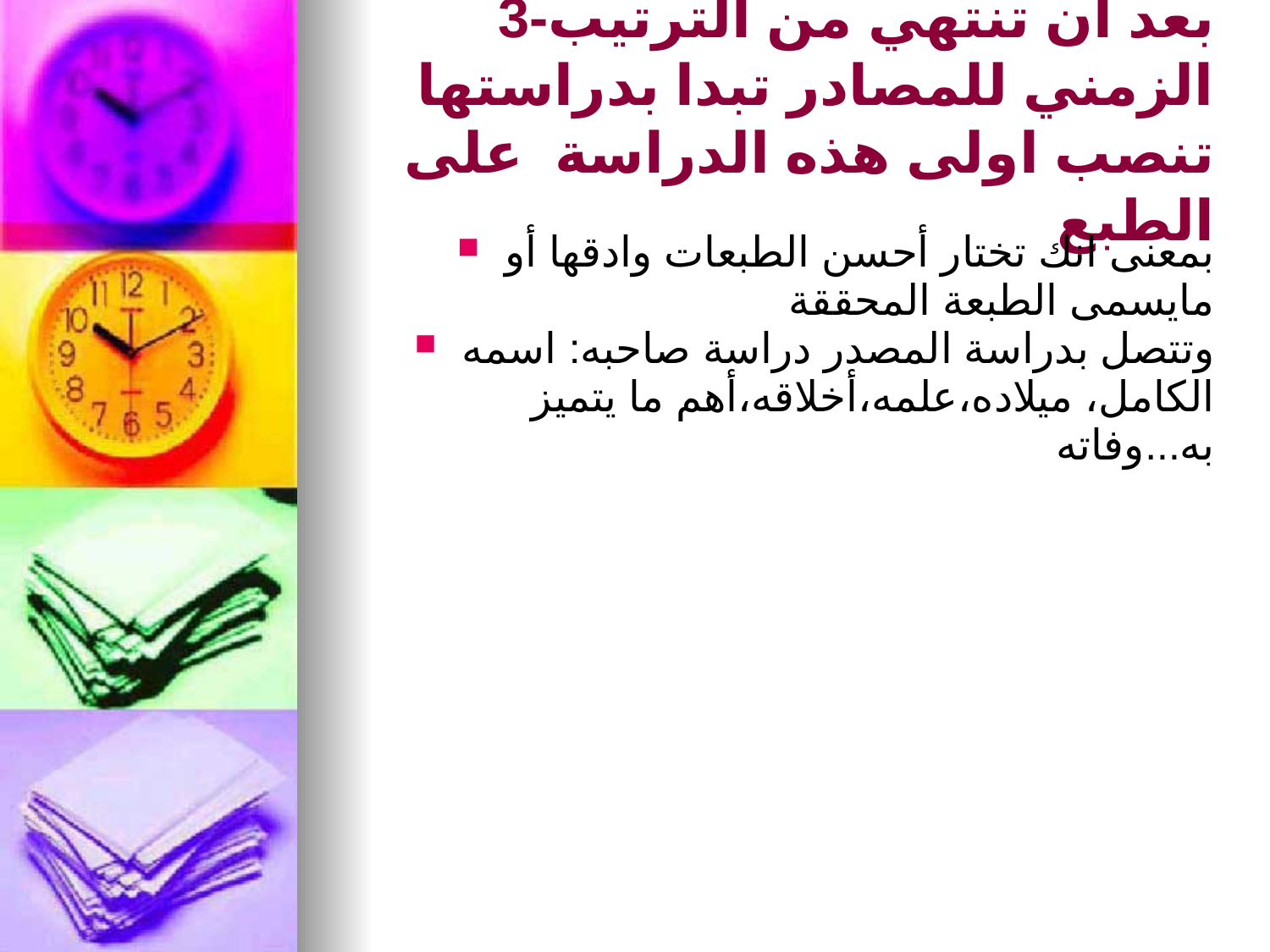

# 3-بعد ان تنتهي من الترتيب الزمني للمصادر تبدا بدراستها تنصب اولى هذه الدراسة  على الطبع
بمعنى انك تختار أحسن الطبعات وادقها أو مايسمى الطبعة المحققة
وتتصل بدراسة المصدر دراسة صاحبه: اسمه الكامل، ميلاده،علمه،أخلاقه،أهم ما يتميز به...وفاته